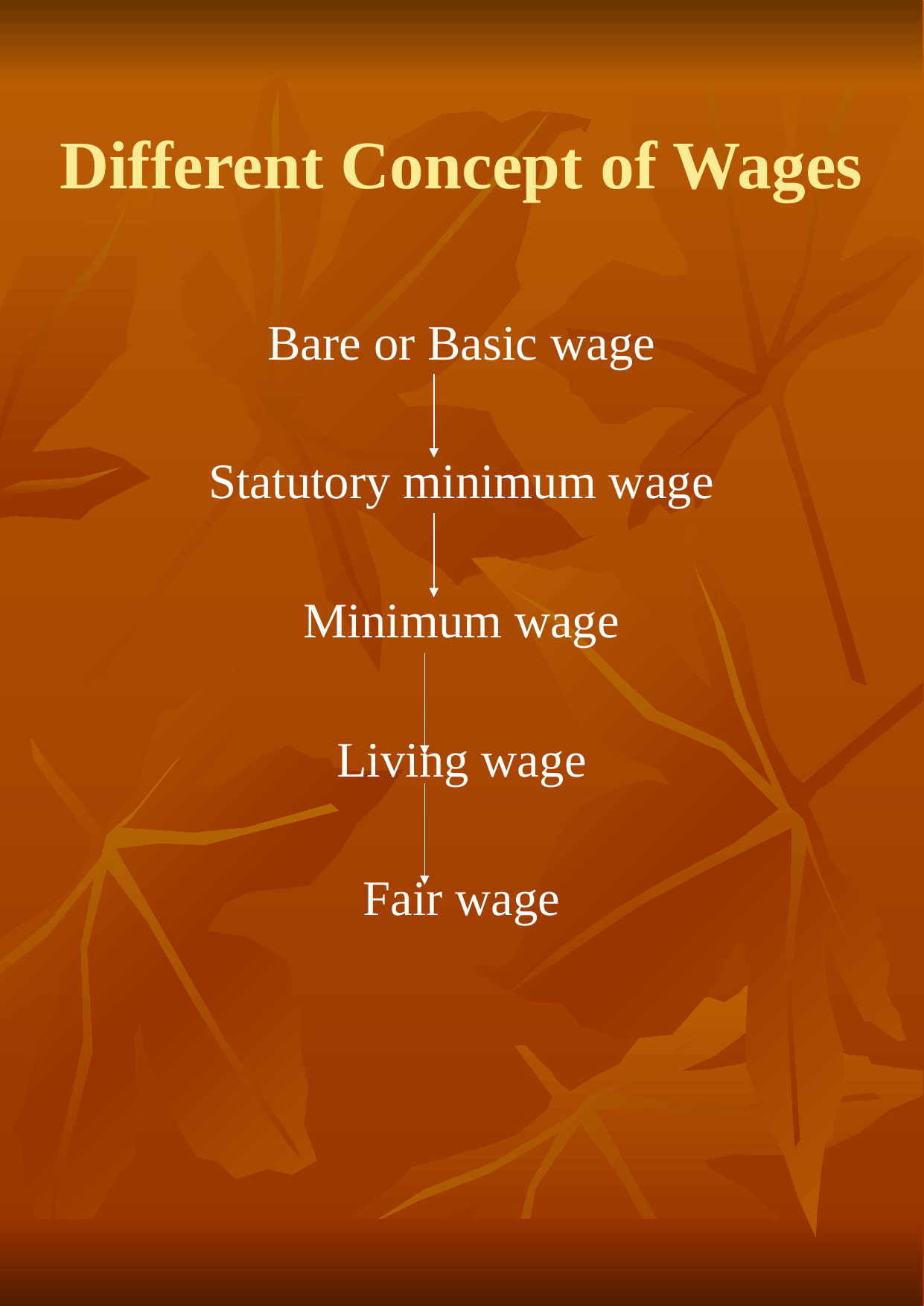

# Different Concept of Wages
Bare or Basic wage

Statutory minimum wage

Minimum wage

Living wage

Fair wage